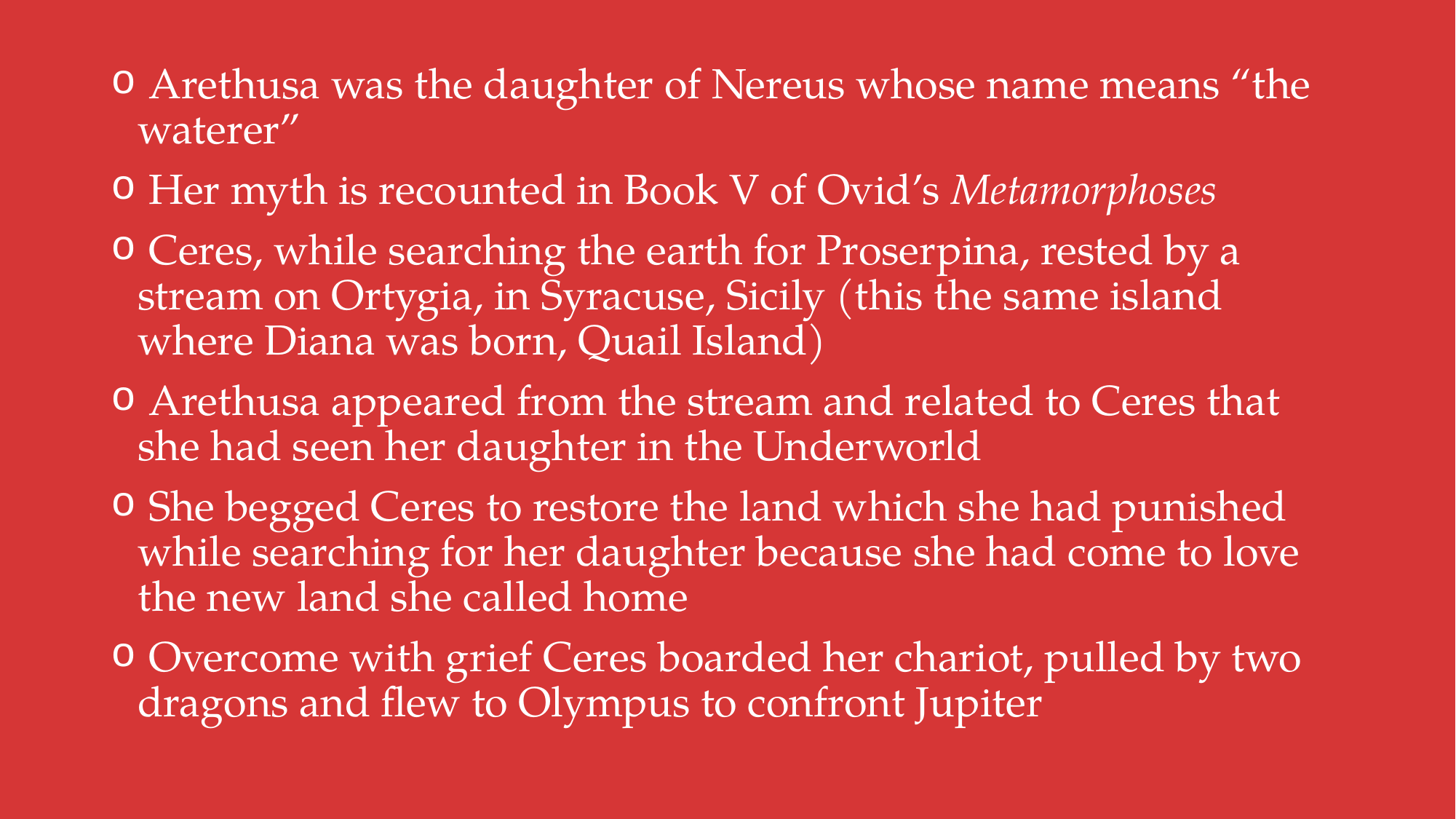

Arethusa was the daughter of Nereus whose name means “the waterer”
 Her myth is recounted in Book V of Ovid’s Metamorphoses
 Ceres, while searching the earth for Proserpina, rested by a stream on Ortygia, in Syracuse, Sicily (this the same island where Diana was born, Quail Island)
 Arethusa appeared from the stream and related to Ceres that she had seen her daughter in the Underworld
 She begged Ceres to restore the land which she had punished while searching for her daughter because she had come to love the new land she called home
 Overcome with grief Ceres boarded her chariot, pulled by two dragons and flew to Olympus to confront Jupiter